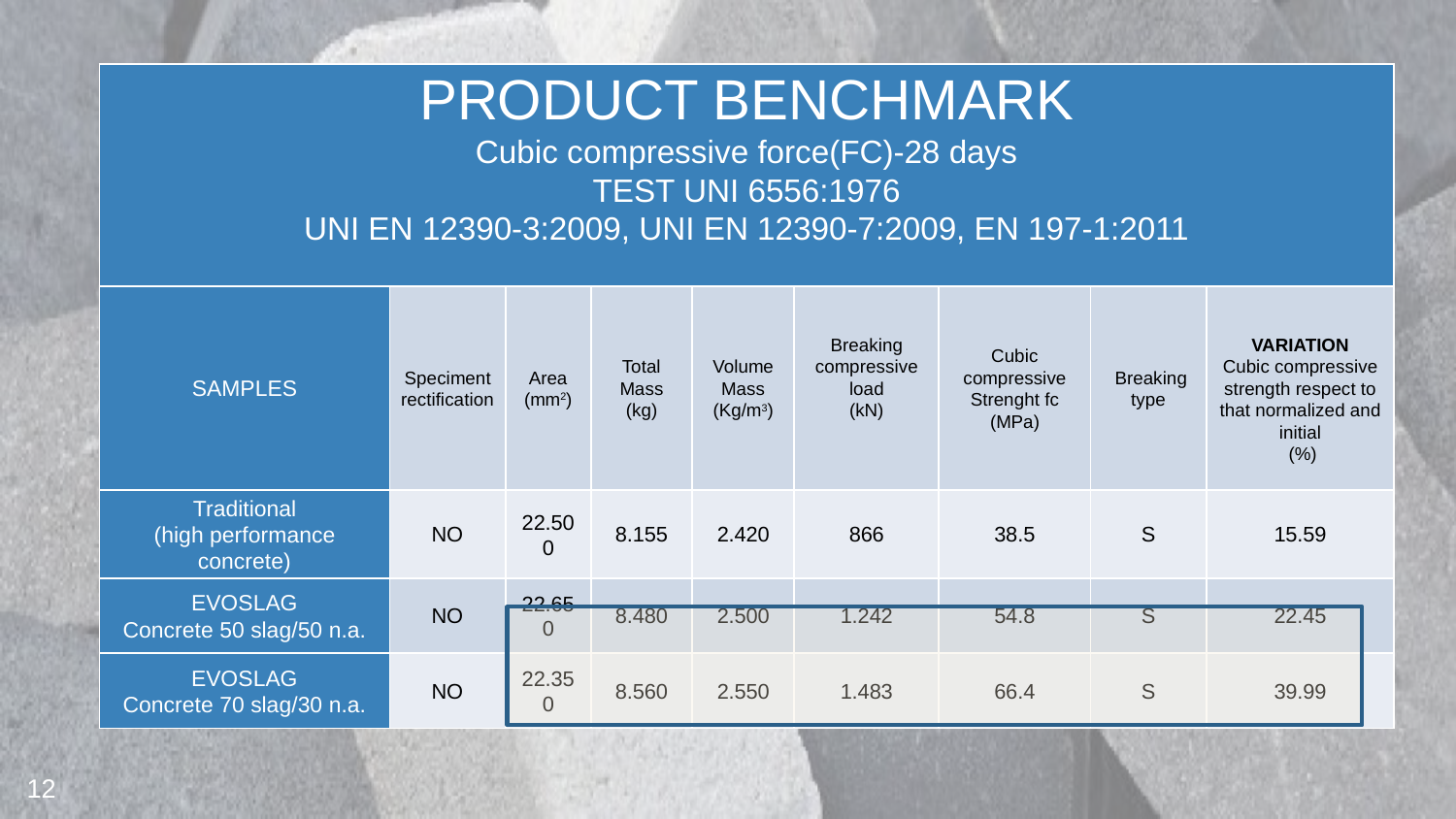

| PRODUCT BENCHMARK Cubic compressive force(FC)-28 days TEST UNI 6556:1976 UNI EN 12390-3:2009, UNI EN 12390-7:2009, EN 197-1:2011 |  |  |  |  |  |  |  |  |
| --- | --- | --- | --- | --- | --- | --- | --- | --- |
| SAMPLES | Speciment rectification | Area (mm2) | Total Mass (kg) | Volume Mass (Kg/m3) | Breaking compressive load (kN) | Cubic compressive Strenght fc (MPa) | Breaking type | VARIATION Cubic compressive strength respect to that normalized and initial (%) |
| Traditional (high performance concrete) | NO | 22.500 | 8.155 | 2.420 | 866 | 38.5 | S | 15.59 |
| EVOSLAG Concrete 50 slag/50 n.a. | NO | 22.650 | 8.480 | 2.500 | 1.242 | 54.8 | S | 22.45 |
| EVOSLAG Concrete 70 slag/30 n.a. | NO | 22.350 | 8.560 | 2.550 | 1.483 | 66.4 | S | 39.99 |

12